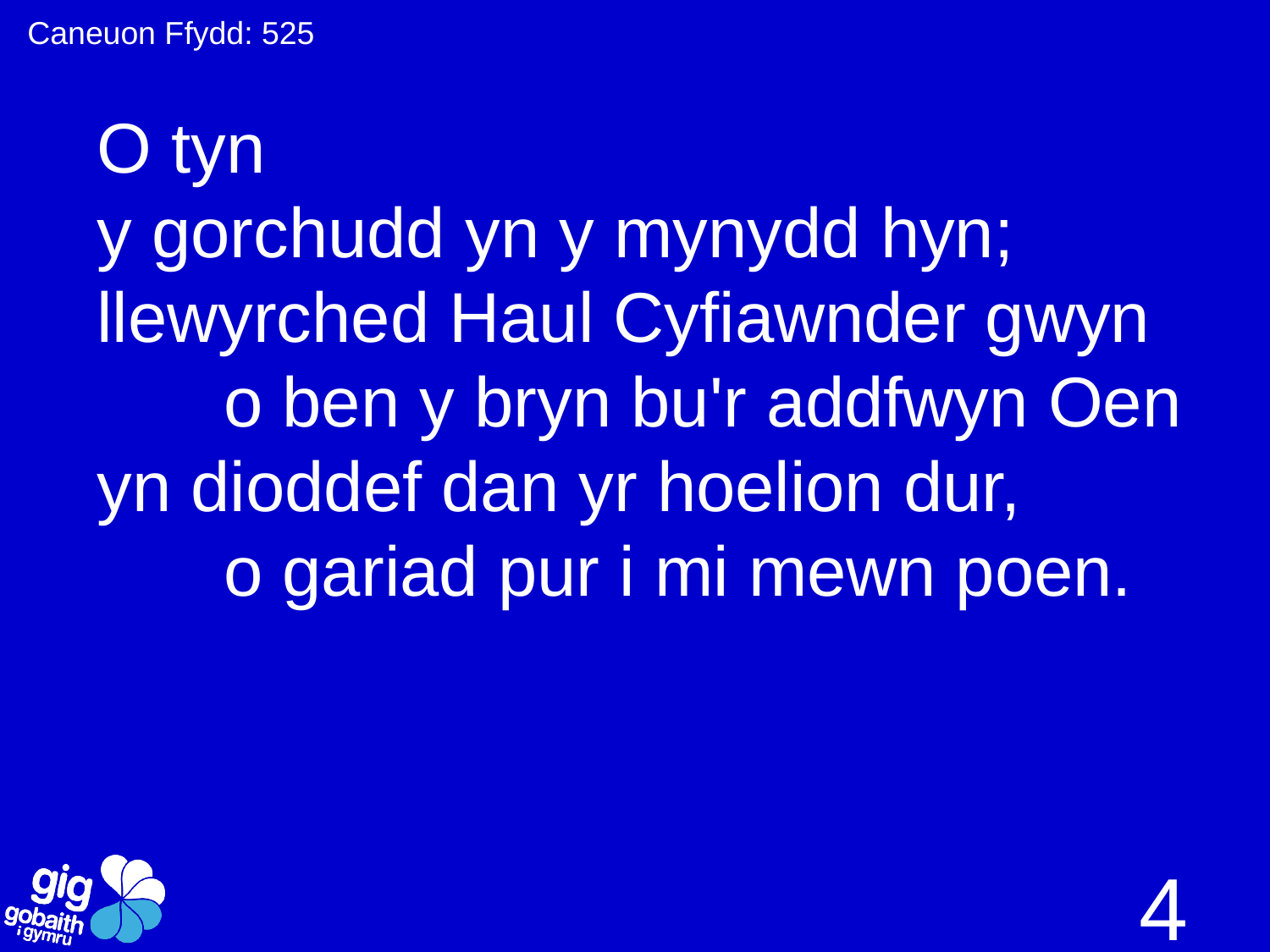

Caneuon Ffydd: 525
O tyn
y gorchudd yn y mynydd hyn;
llewyrched Haul Cyfiawnder gwyn
	o ben y bryn bu'r addfwyn Oen
yn dioddef dan yr hoelion dur,
	o gariad pur i mi mewn poen.
4